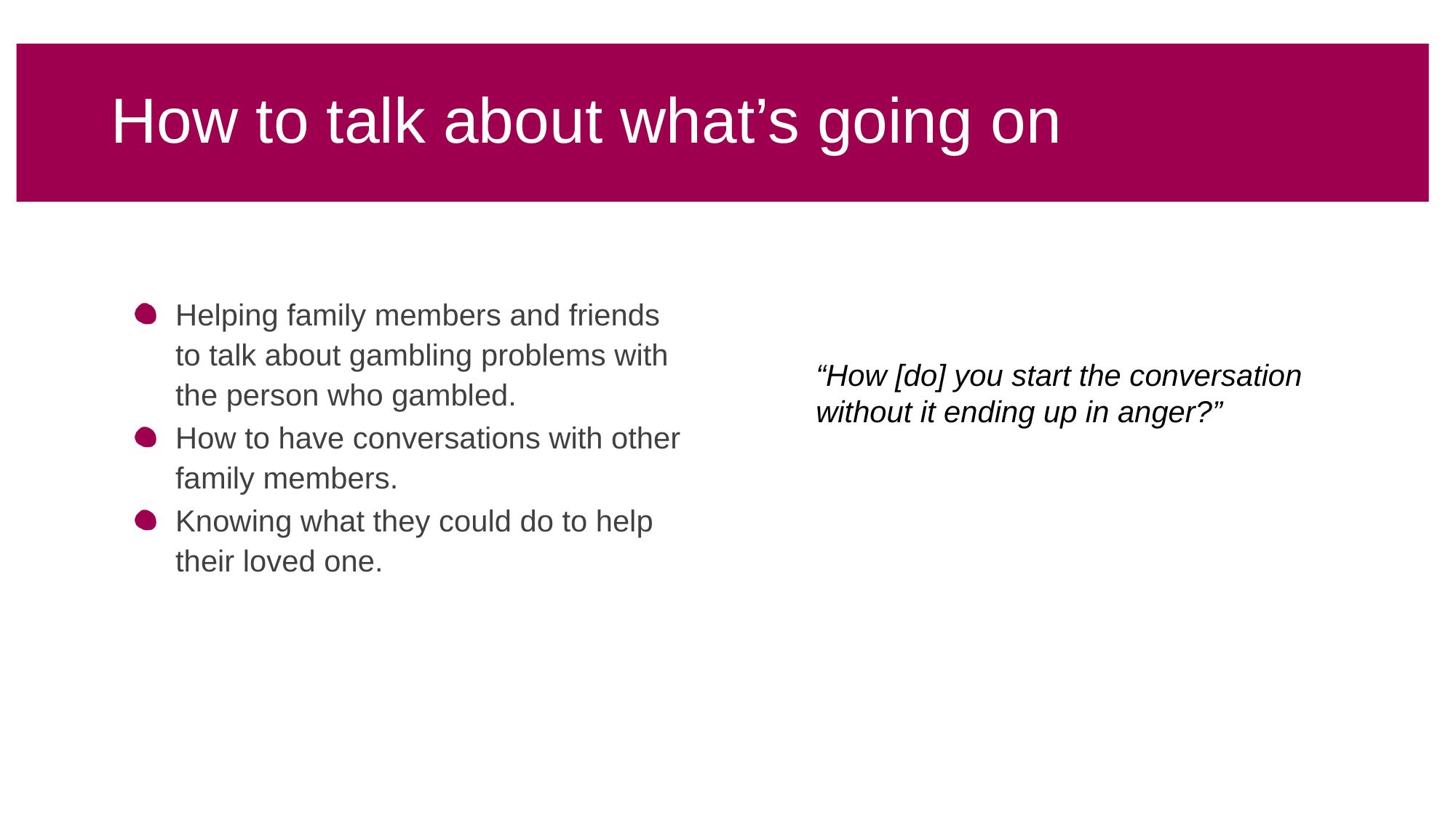

# How to talk about what’s going on
Helping family members and friends to talk about gambling problems with the person who gambled.
How to have conversations with other family members.
Knowing what they could do to help their loved one.
“How [do] you start the conversation without it ending up in anger?”